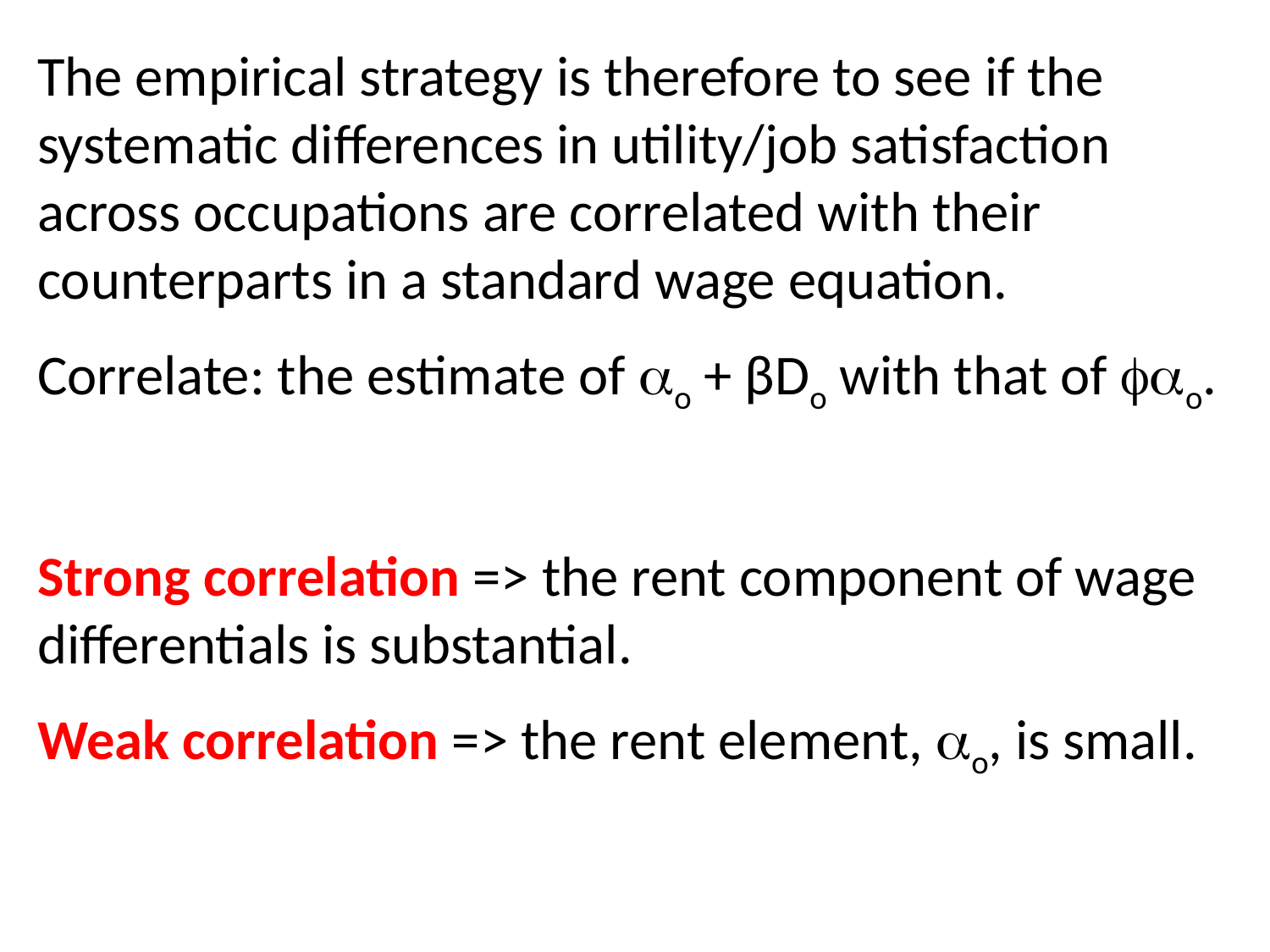

The empirical strategy is therefore to see if the systematic differences in utility/job satisfaction across occupations are correlated with their counterparts in a standard wage equation.
Correlate: the estimate of αo + βDo with that of φαo.

Strong correlation => the rent component of wage differentials is substantial.
Weak correlation => the rent element, αo, is small.